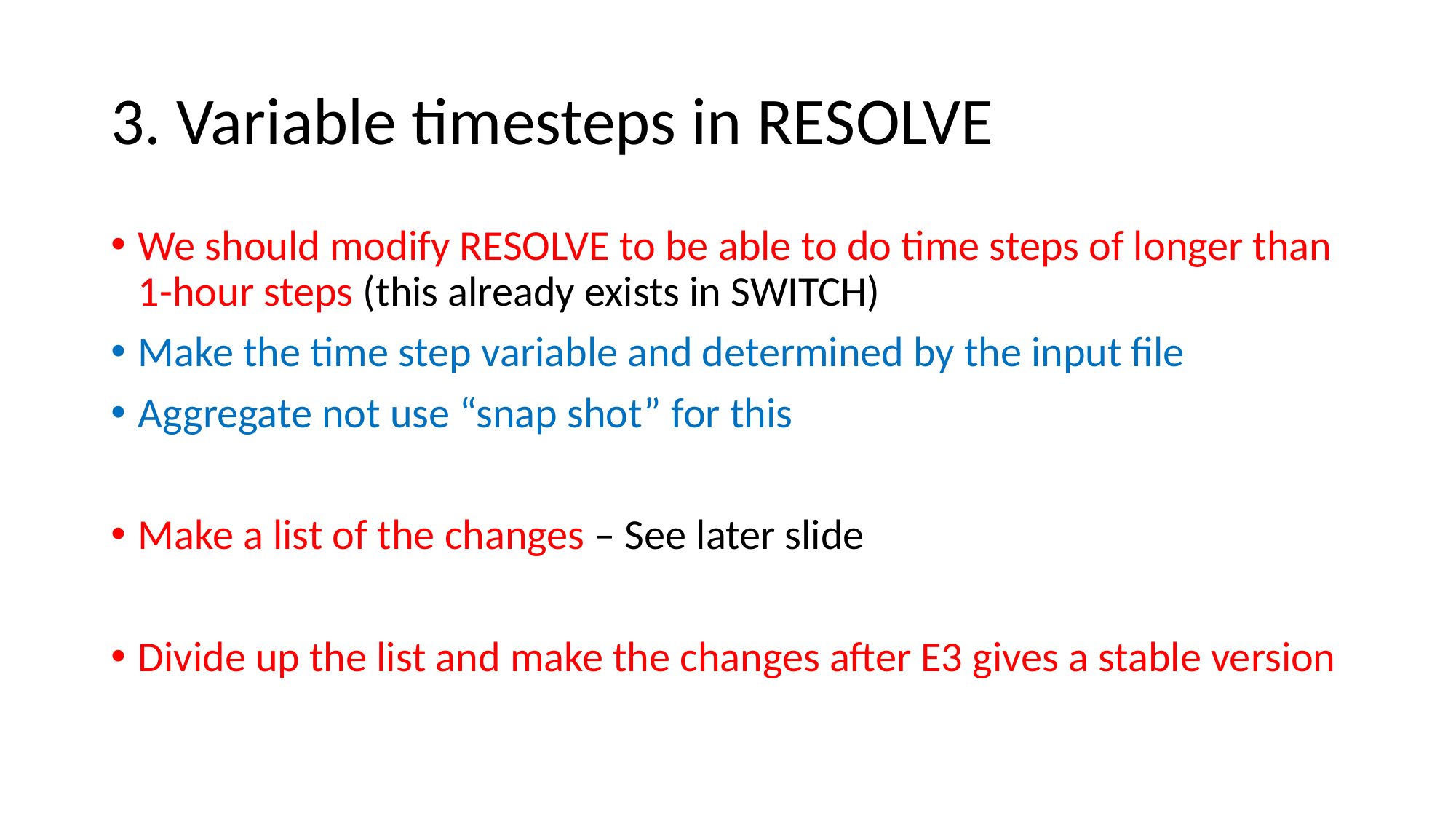

# 3. Variable timesteps in RESOLVE
We should modify RESOLVE to be able to do time steps of longer than 1-hour steps (this already exists in SWITCH)
Make the time step variable and determined by the input file
Aggregate not use “snap shot” for this

Make a list of the changes – See later slide

Divide up the list and make the changes after E3 gives a stable version